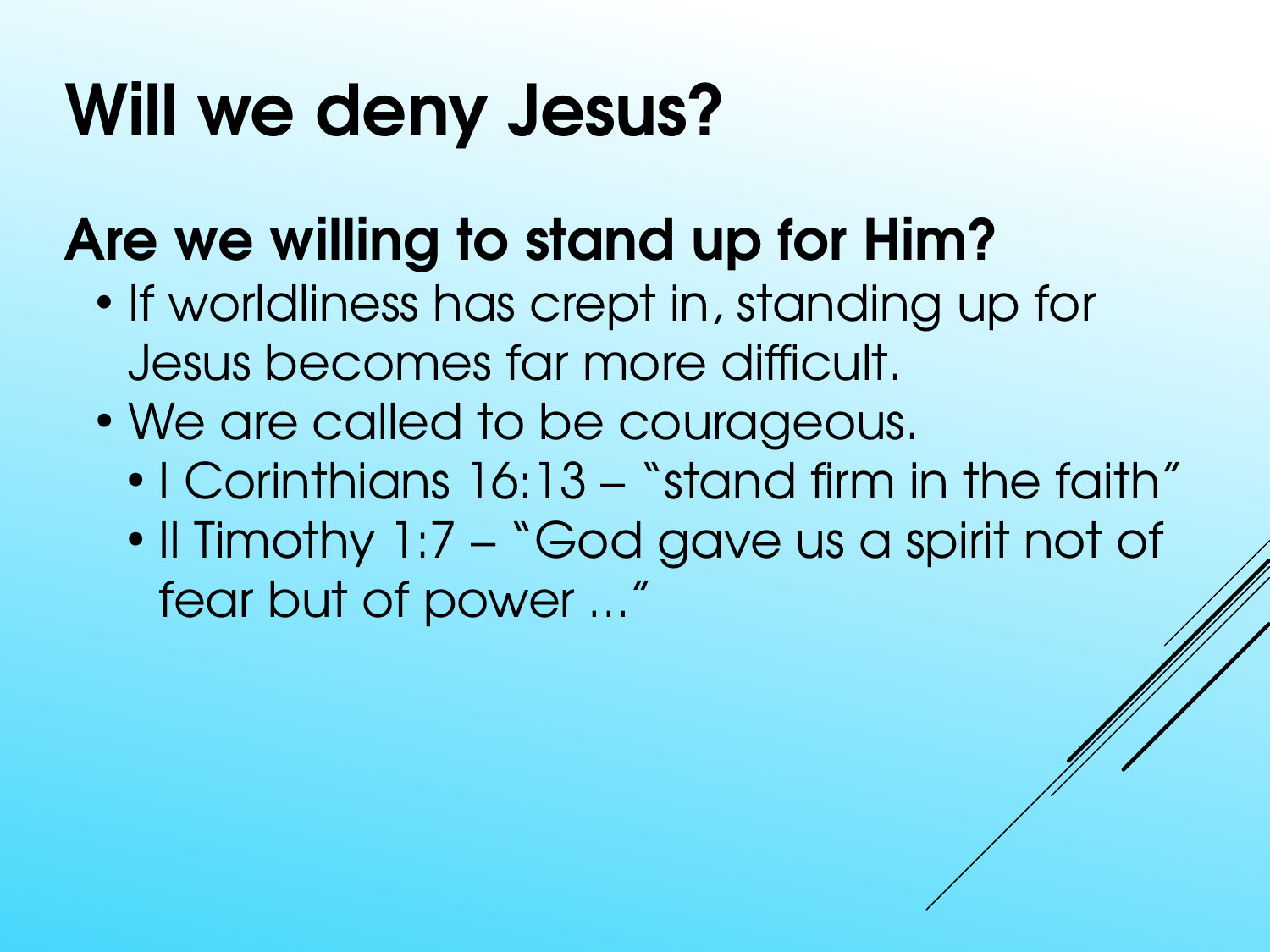

Will we deny Jesus?
Are we willing to stand up for Him?
If worldliness has crept in, standing up for Jesus becomes far more difficult.
We are called to be courageous.
I Corinthians 16:13 – “stand firm in the faith”
II Timothy 1:7 – “God gave us a spirit not of fear but of power …”